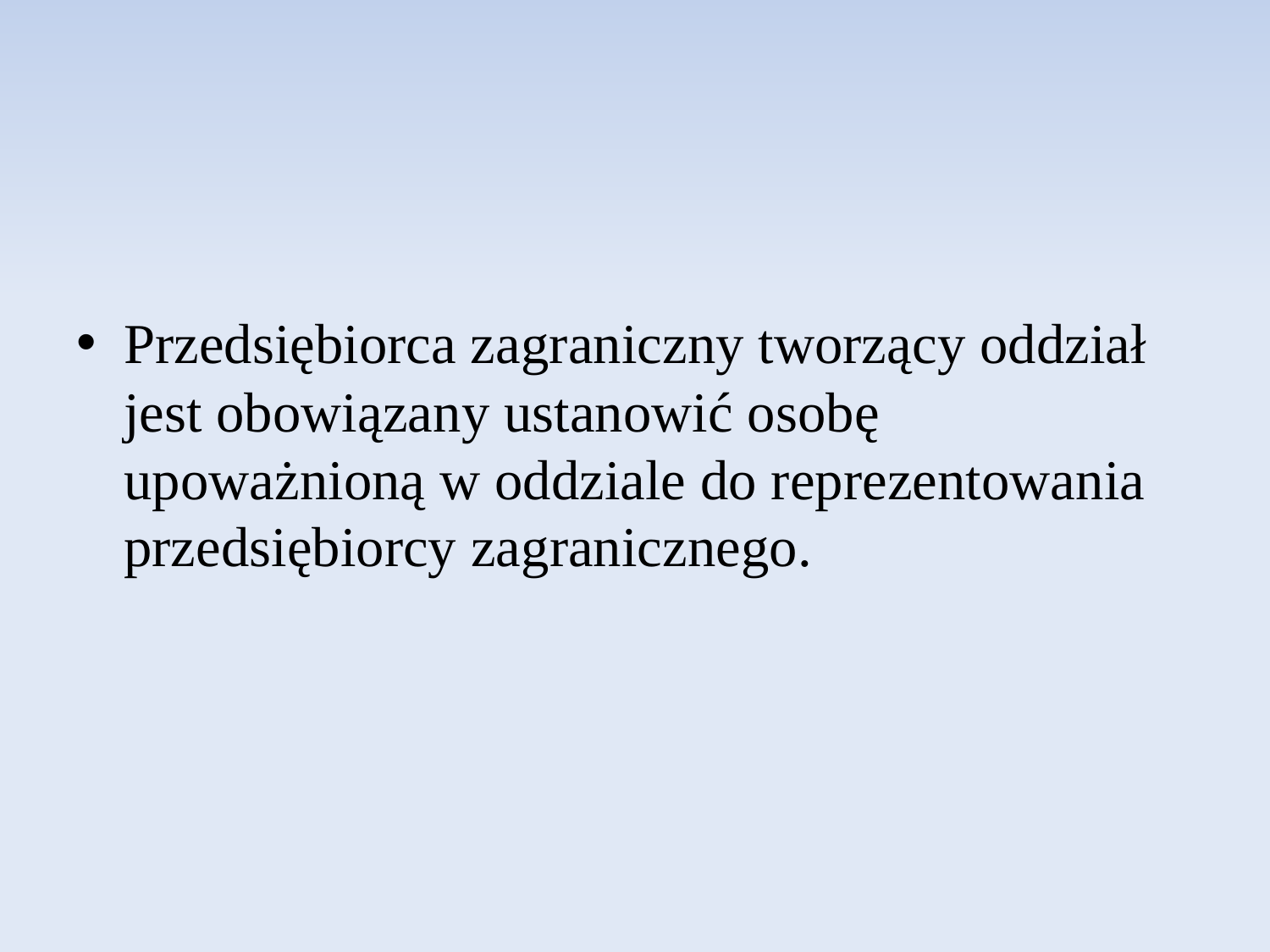

Przedsiębiorca zagraniczny tworzący oddział jest obowiązany ustanowić osobę upoważnioną w oddziale do reprezentowania przedsiębiorcy zagranicznego.